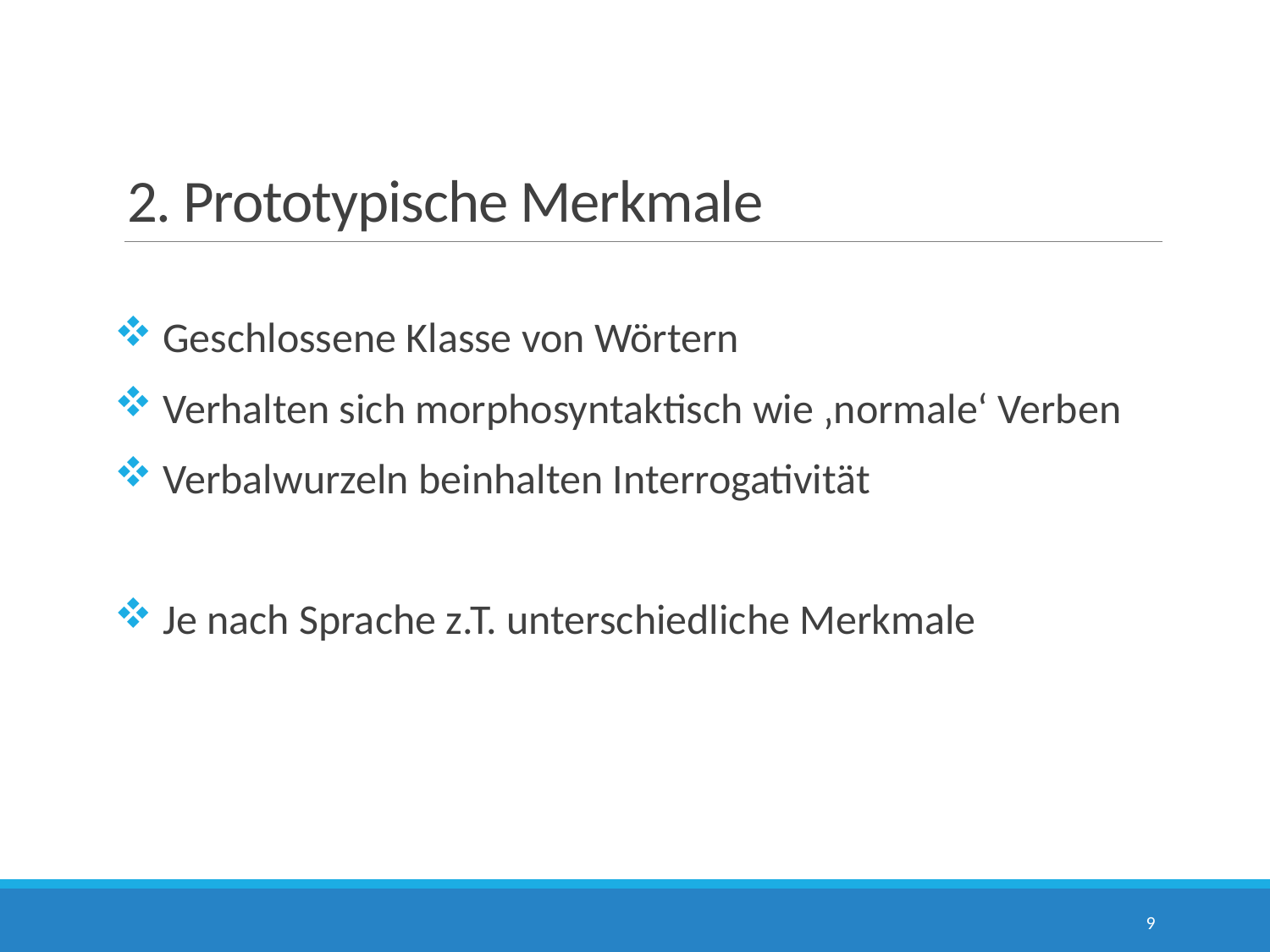

# 2. Prototypische Merkmale
 Geschlossene Klasse von Wörtern
 Verhalten sich morphosyntaktisch wie ‚normale‘ Verben
 Verbalwurzeln beinhalten Interrogativität

 Je nach Sprache z.T. unterschiedliche Merkmale
9